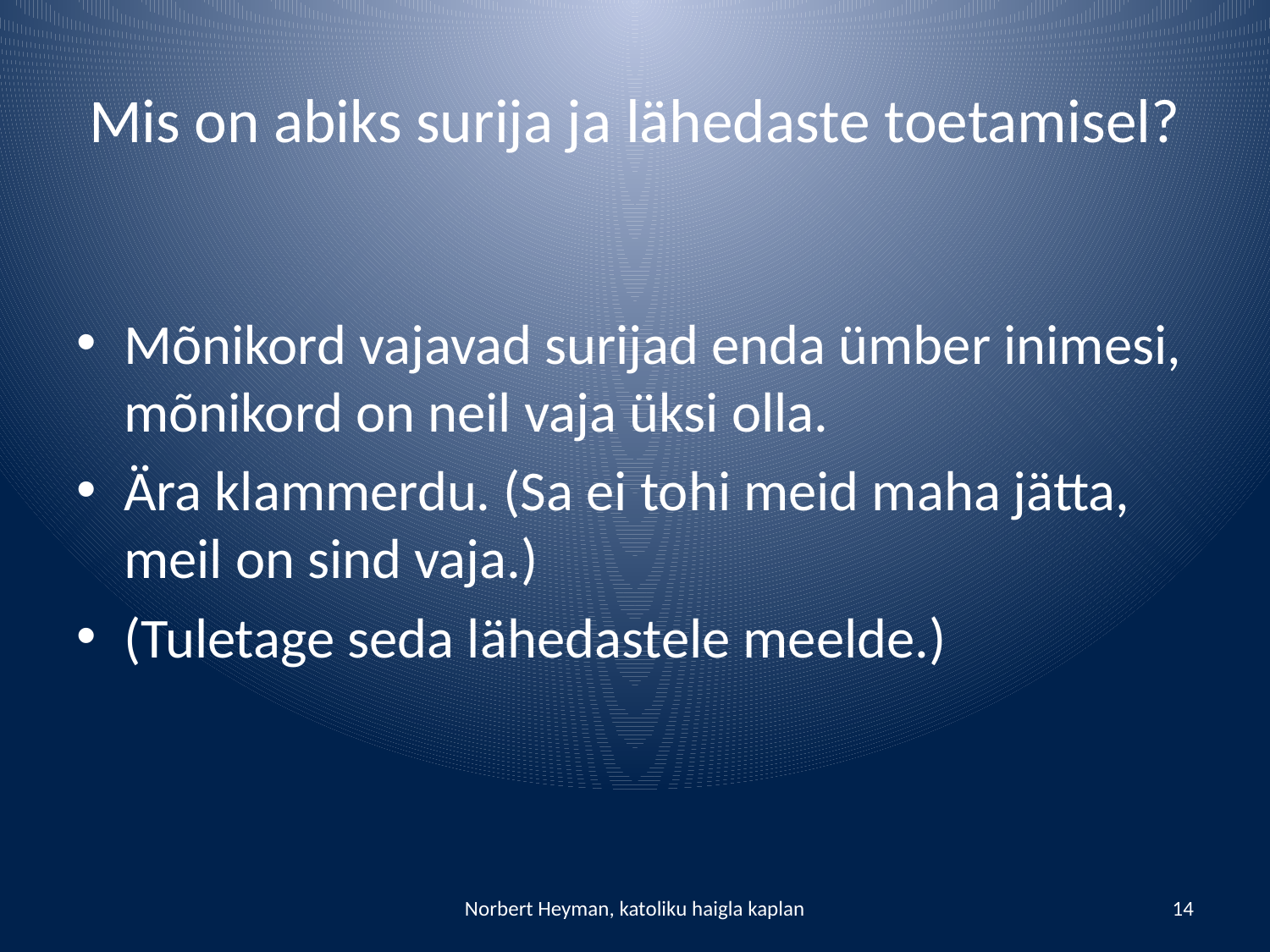

# Mis on abiks surija ja lähedaste toetamisel?

Mõnikord vajavad surijad enda ümber inimesi, mõnikord on neil vaja üksi olla.
Ära klammerdu. (Sa ei tohi meid maha jätta, meil on sind vaja.)
(Tuletage seda lähedastele meelde.)

Norbert Heyman, katoliku haigla kaplan
14